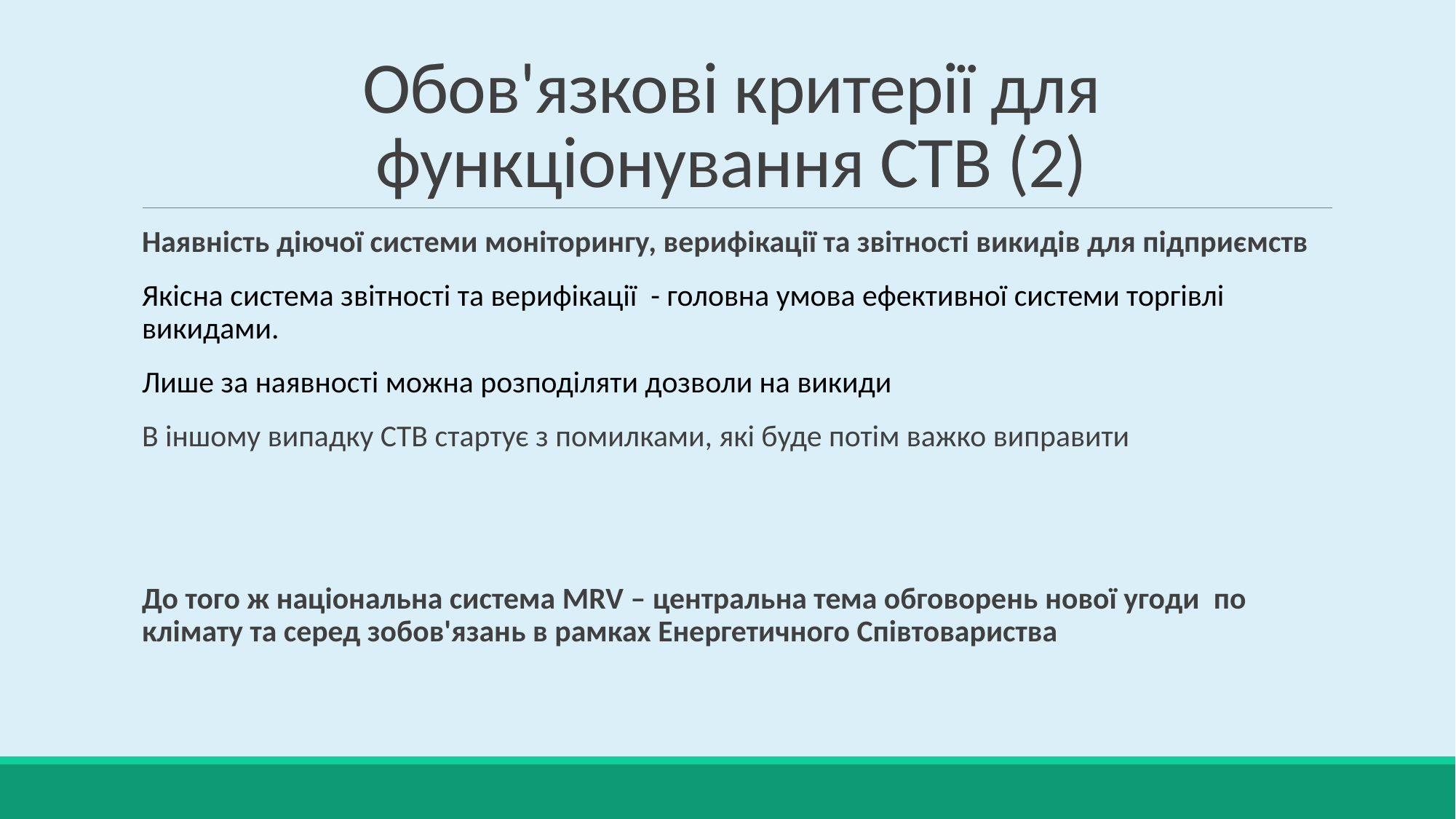

# Обов'язкові критерії для функціонування СТВ (2)
Наявність діючої системи моніторингу, верифікації та звітності викидів для підприємств
Якісна система звітності та верифікації  - головна умова ефективної системи торгівлі викидами.
Лише за наявності можна розподіляти дозволи на викиди
В іншому випадку СТВ стартує з помилками, які буде потім важко виправити

До того ж національна система MRV – центральна тема обговорень нової угоди  по клімату та серед зобов'язань в рамках Енергетичного Співтовариства